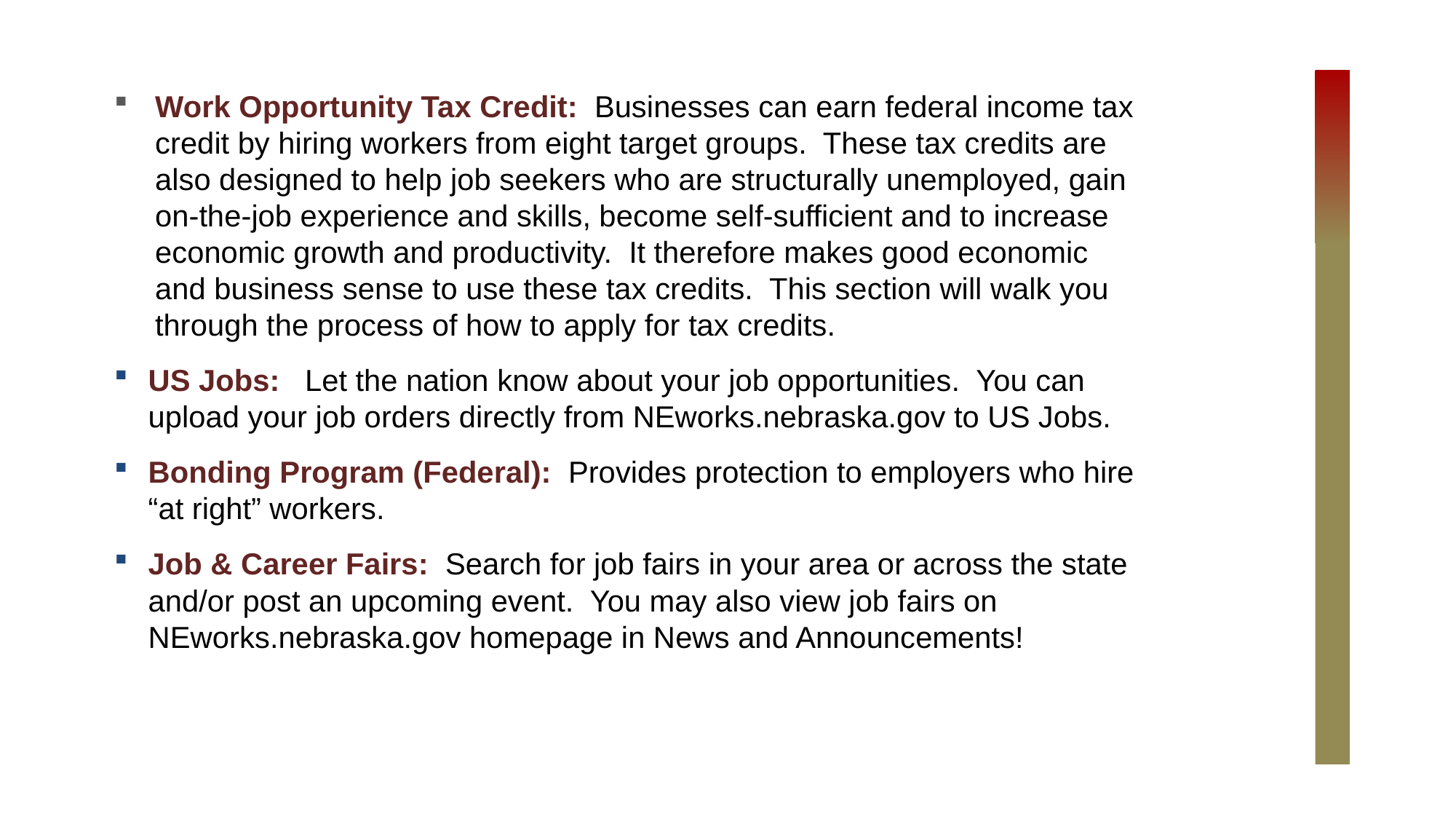

Work Opportunity Tax Credit:  Businesses can earn federal income tax credit by hiring workers from eight target groups.  These tax credits are also designed to help job seekers who are structurally unemployed, gain on-the-job experience and skills, become self-sufficient and to increase economic growth and productivity.  It therefore makes good economic and business sense to use these tax credits.  This section will walk you through the process of how to apply for tax credits.

US Jobs:   Let the nation know about your job opportunities.  You can upload your job orders directly from NEworks.nebraska.gov to US Jobs.

Bonding Program (Federal):  Provides protection to employers who hire “at right” workers.

Job & Career Fairs:  Search for job fairs in your area or across the state and/or post an upcoming event.  You may also view job fairs on NEworks.nebraska.gov homepage in News and Announcements!